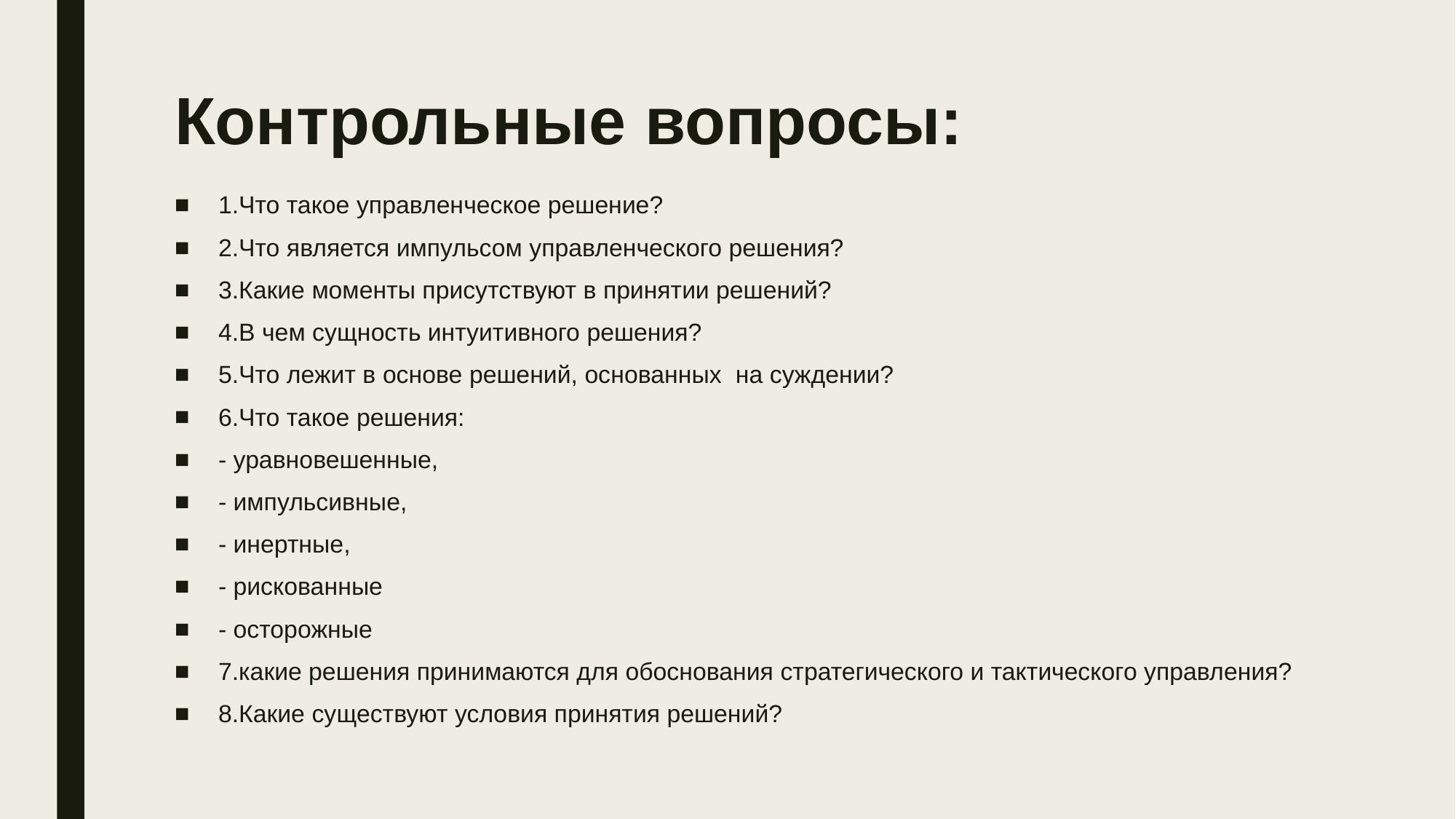

# Контрольные вопросы:
1.Что такое управленческое решение?
2.Что является импульсом управленческого решения?
3.Какие моменты присутствуют в принятии решений?
4.В чем сущность интуитивного решения?
5.Что лежит в основе решений, основанных  на суждении?
6.Что такое решения:
- уравновешенные,
- импульсивные,
- инертные,
- рискованные
- осторожные
7.какие решения принимаются для обоснования стратегического и тактического управления?
8.Какие существуют условия принятия решений?